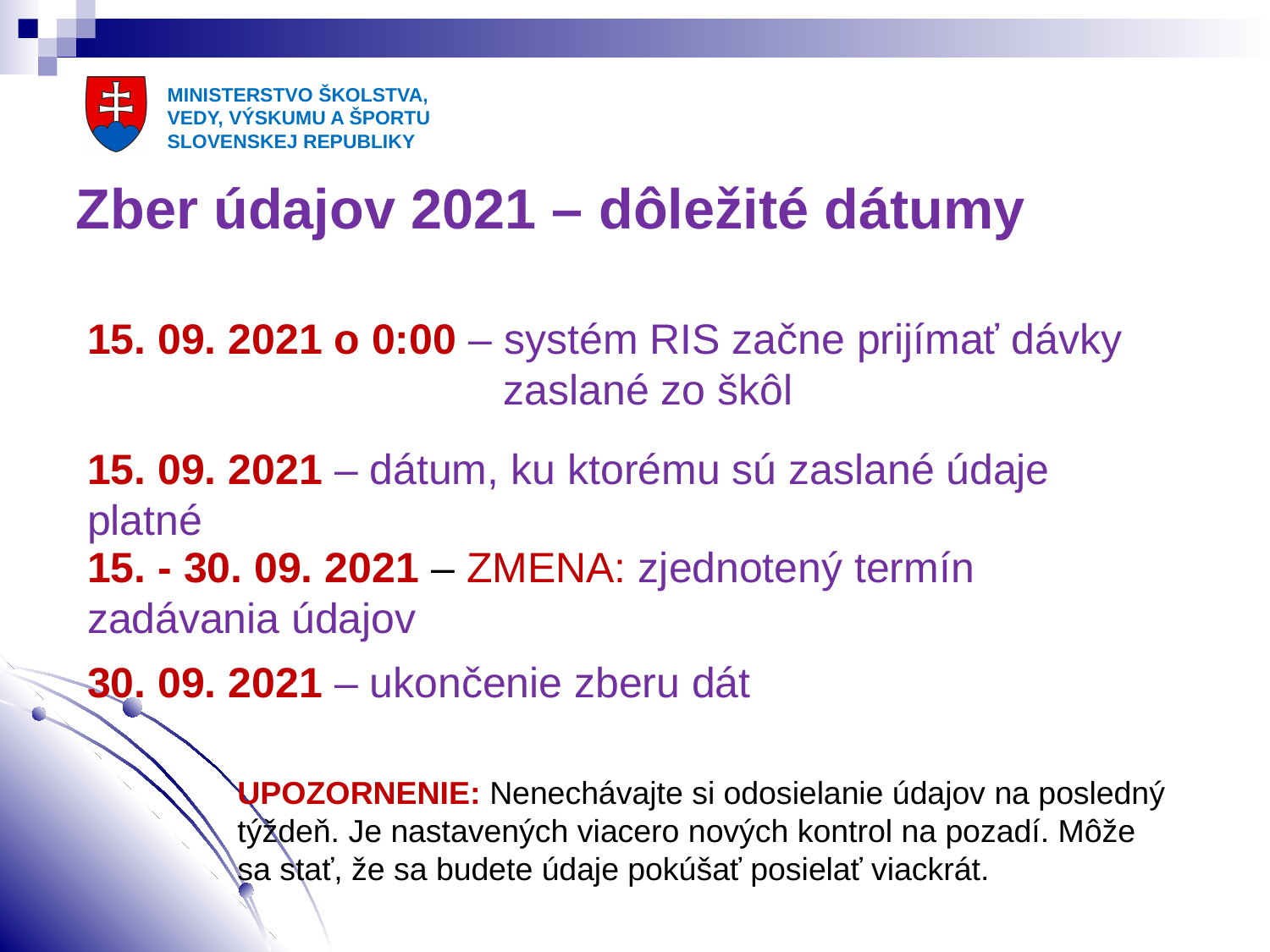

# Zber údajov 2021 – dôležité dátumy
15. 09. 2021 o 0:00 – systém RIS začne prijímať dávky  			   zaslané zo škôl
15. 09. 2021 – dátum, ku ktorému sú zaslané údaje platné
15. - 30. 09. 2021 – ZMENA: zjednotený termín zadávania údajov
30. 09. 2021 – ukončenie zberu dát
UPOZORNENIE: Nenechávajte si odosielanie údajov na posledný týždeň. Je nastavených viacero nových kontrol na pozadí. Môže sa stať, že sa budete údaje pokúšať posielať viackrát.